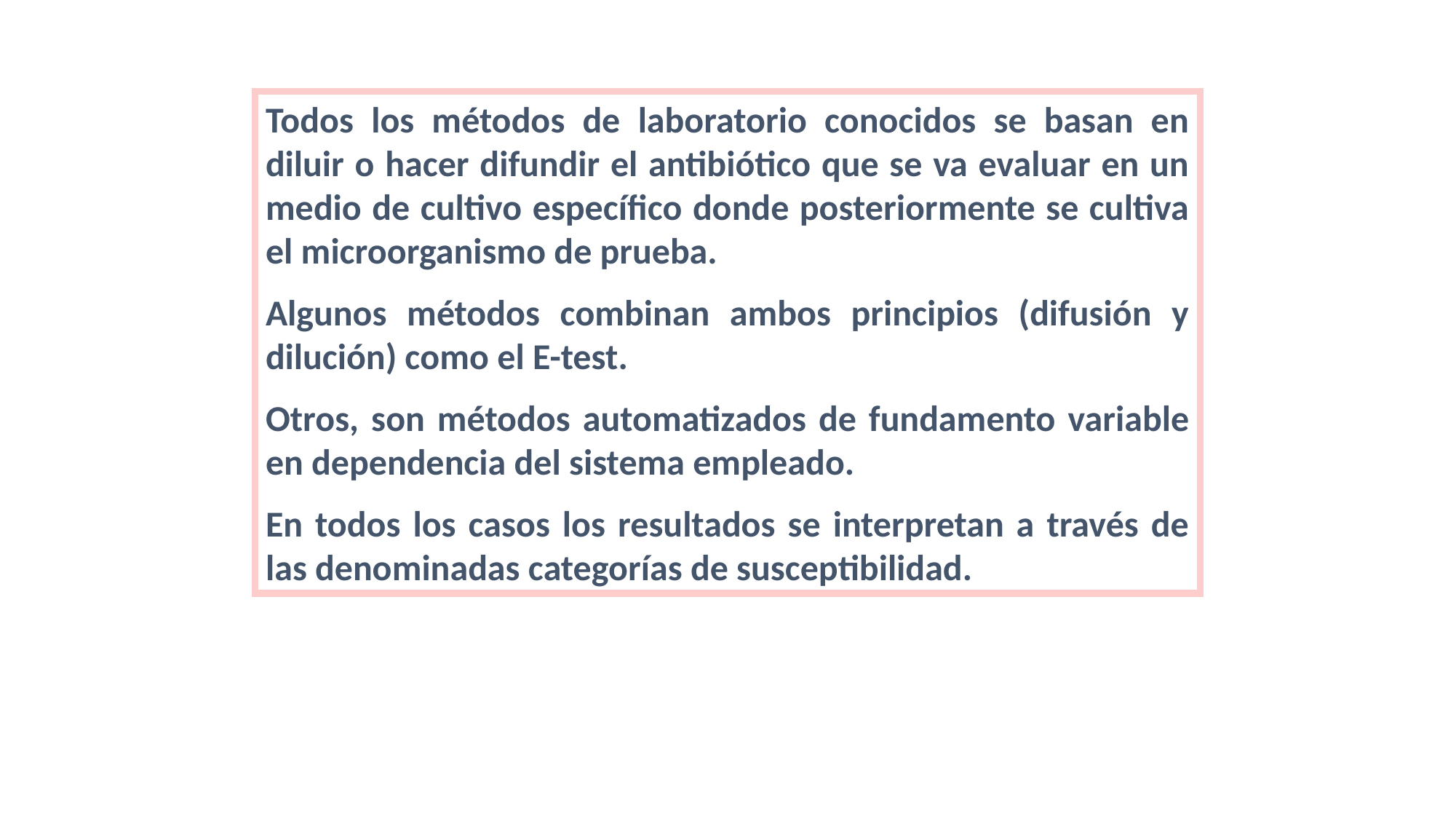

Todos los métodos de laboratorio conocidos se basan en diluir o hacer difundir el antibiótico que se va evaluar en un medio de cultivo específico donde posteriormente se cultiva el microorganismo de prueba.
Algunos métodos combinan ambos principios (difusión y dilución) como el E-test.
Otros, son métodos automatizados de fundamento variable en dependencia del sistema empleado.
En todos los casos los resultados se interpretan a través de las denominadas categorías de susceptibilidad.